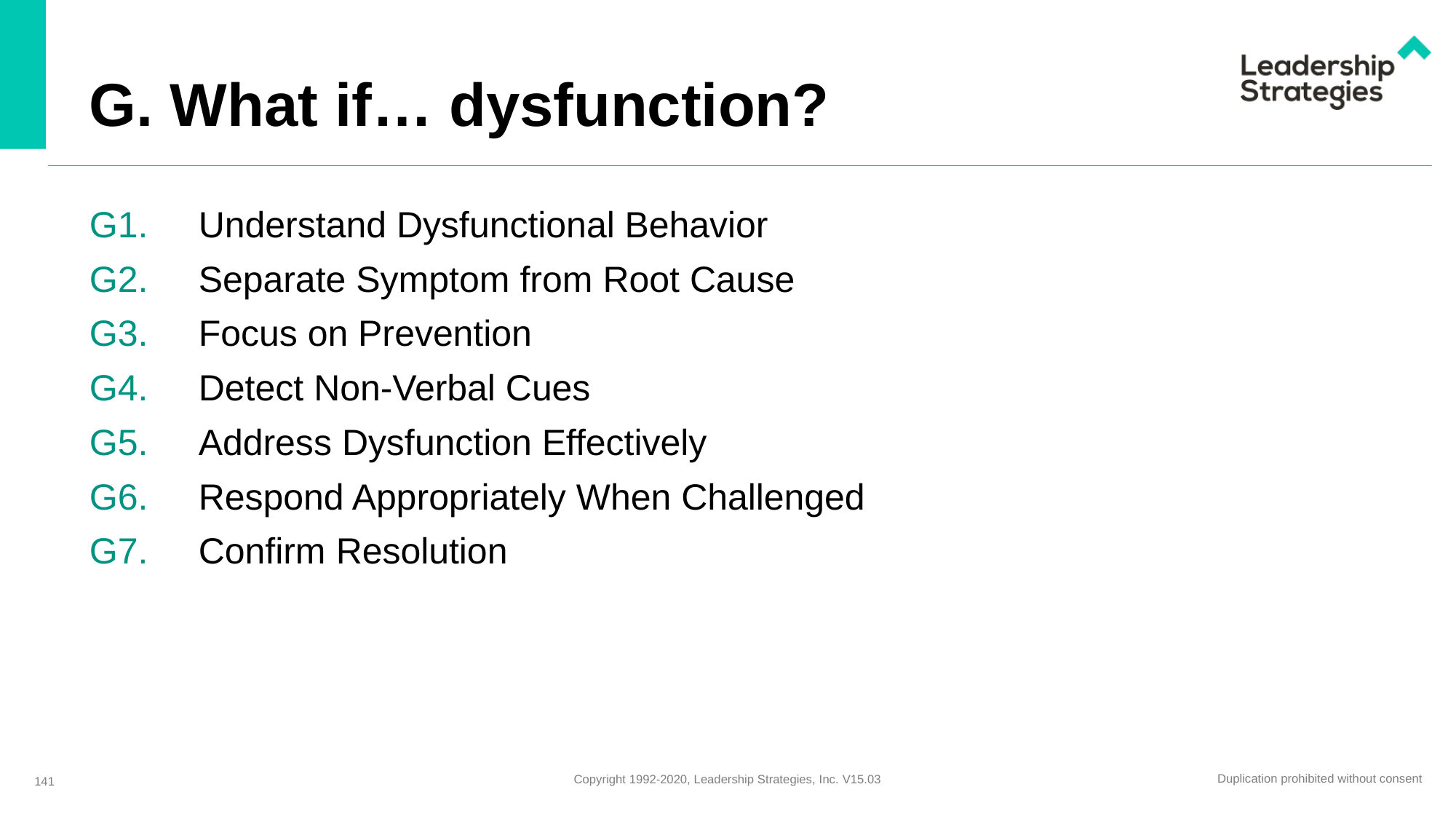

# G. What if… dysfunction?
G1.	Understand Dysfunctional Behavior
G2.	Separate Symptom from Root Cause
G3.	Focus on Prevention
G4.	Detect Non-Verbal Cues
G5.	Address Dysfunction Effectively
G6. 	Respond Appropriately When Challenged
G7.	Confirm Resolution

141
Duplication prohibited without consent
Copyright 1992-2020, Leadership Strategies, Inc. V15.03